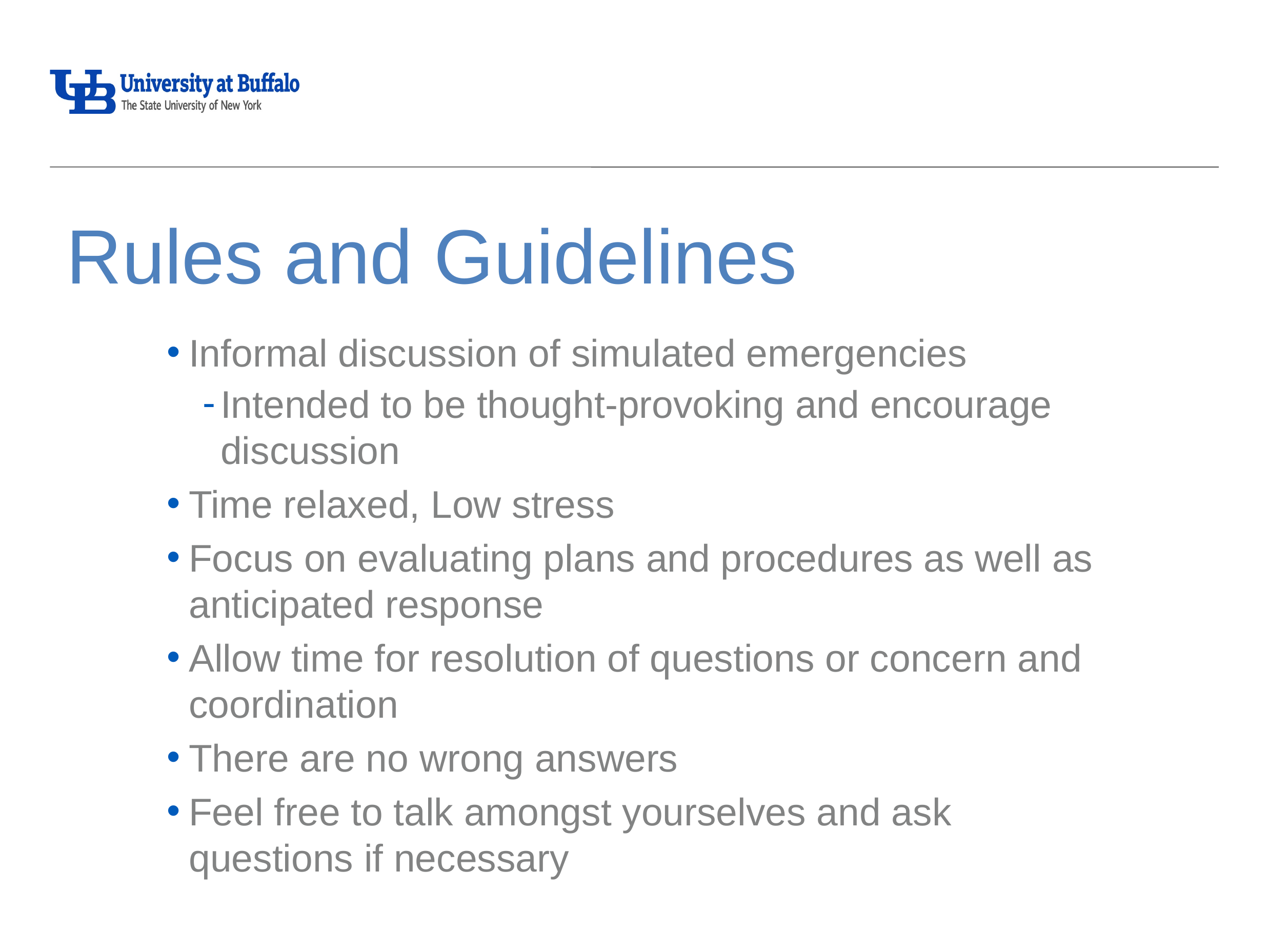

# Rules and Guidelines
Informal discussion of simulated emergencies
Intended to be thought-provoking and encourage discussion
Time relaxed, Low stress
Focus on evaluating plans and procedures as well as anticipated response
Allow time for resolution of questions or concern and coordination
There are no wrong answers
Feel free to talk amongst yourselves and ask questions if necessary